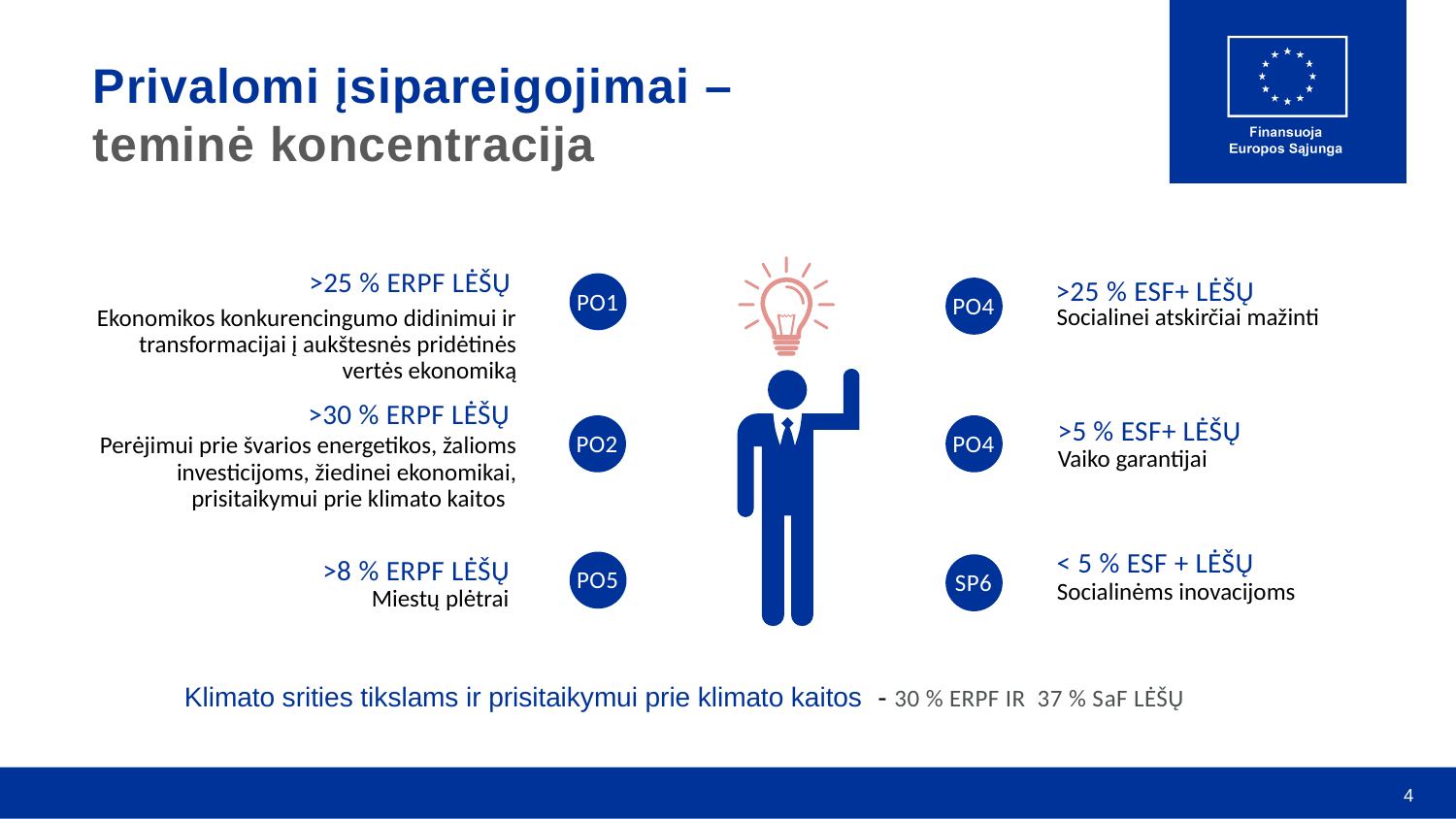

Privalomi įsipareigojimai – teminė koncentracija

>25 % ERPF lėšų
>25 % ESF+ lėšų
Socialinei atskirčiai mažinti

PO1

PO4
Ekonomikos konkurencingumo didinimui ir transformacijai į aukštesnės pridėtinės vertės ekonomiką

>30 % ERPF lėšų
>5 % Esf+ lėšų
Vaiko garantijai

PO2

PO4
Perėjimui prie švarios energetikos, žalioms investicijoms, žiedinei ekonomikai, prisitaikymui prie klimato kaitos
< 5 % ESF + lėšų
>8 % ERPF lėšų
Miestų plėtrai

PO5

SP6
Socialinėms inovacijoms
Klimato srities tikslams ir prisitaikymui prie klimato kaitos  - 30 % ERPF ir  37 % SaF lėšų